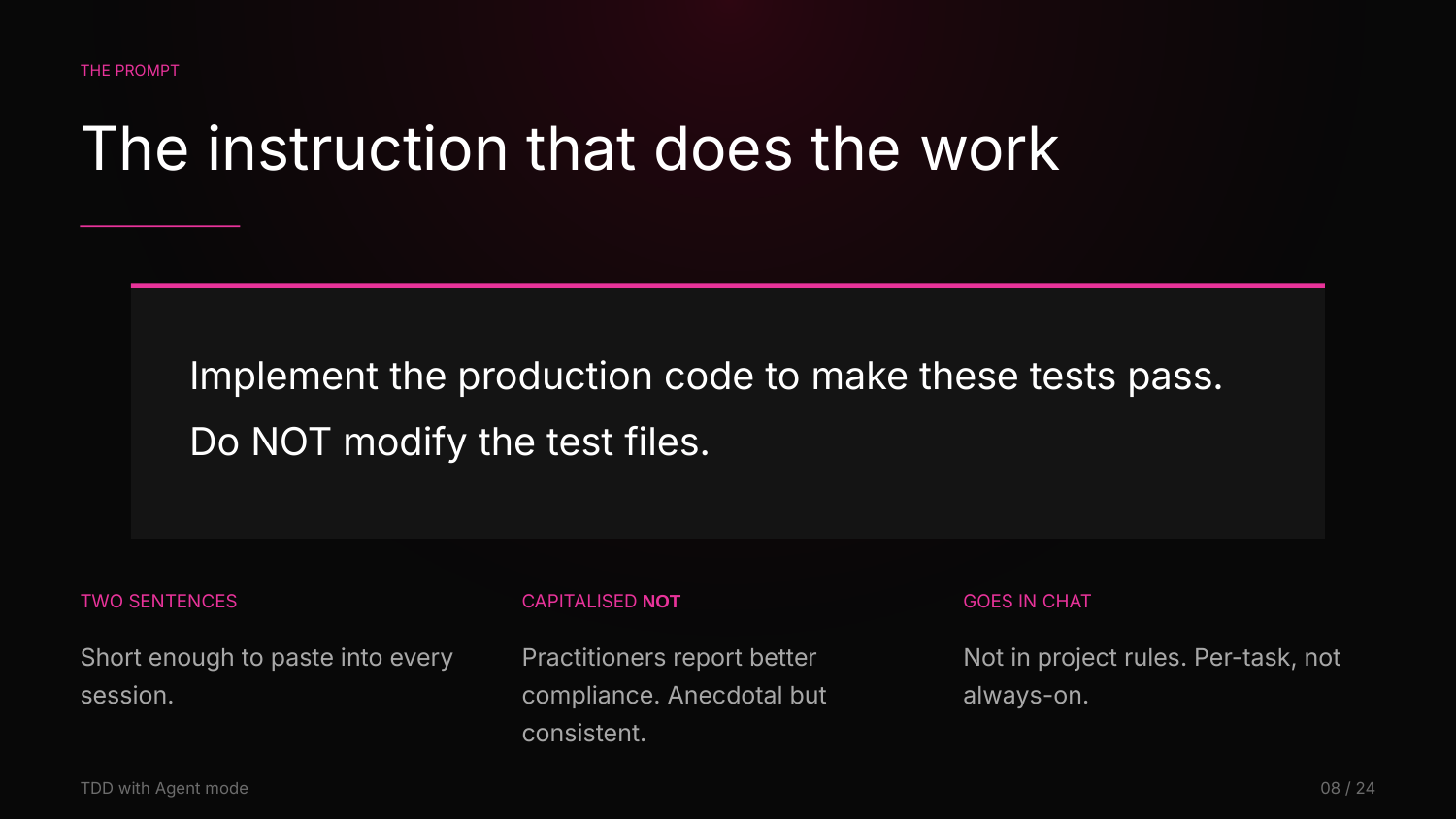

THE PROMPT
The instruction that does the work

Implement the production code to make these tests pass.
Do NOT modify the test files.
TWO SENTENCES
CAPITALISED NOT
GOES IN CHAT
Short enough to paste into every session.
Practitioners report better compliance. Anecdotal but consistent.
Not in project rules. Per-task, not always-on.
TDD with Agent mode
08 / 24